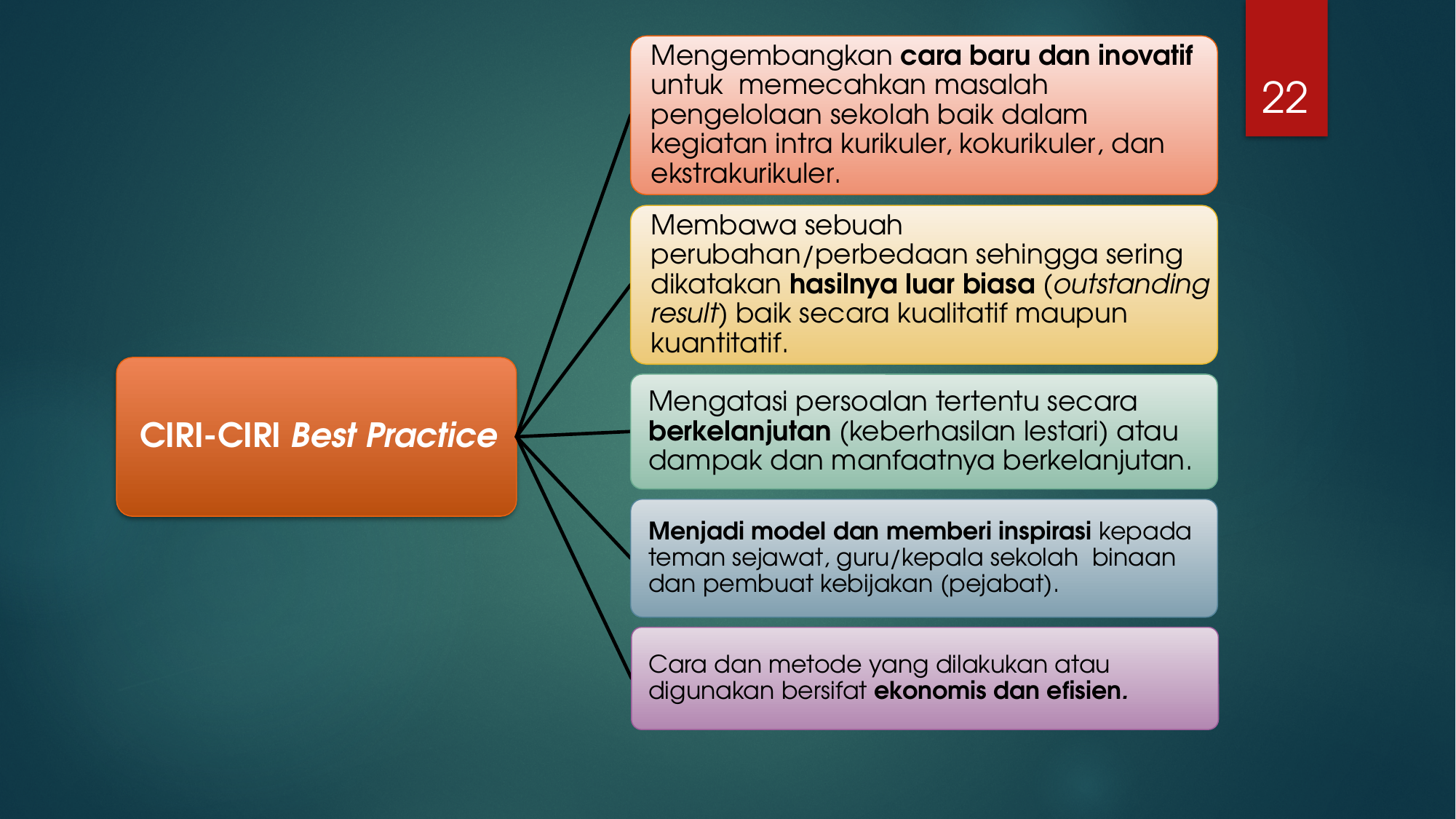

CIRI-CIRI Best Practice

Mengembangkan cara baru dan inovatif untuk  memecahkan masalah pengelolaan sekolah baik dalam kegiatan intra kurikuler, kokurikuler, dan ekstrakurikuler.

Membawa sebuah perubahan/perbedaan sehingga sering dikatakan hasilnya luar biasa (outstanding result) baik secara kualitatif maupun kuantitatif.

Mengatasi persoalan tertentu secara berkelanjutan (keberhasilan lestari) atau dampak dan manfaatnya berkelanjutan.

Menjadi model dan memberi inspirasi kepada teman sejawat, guru/kepala sekolah  binaan dan pembuat kebijakan (pejabat).

Cara dan metode yang dilakukan atau digunakan bersifat ekonomis dan efisien.
22